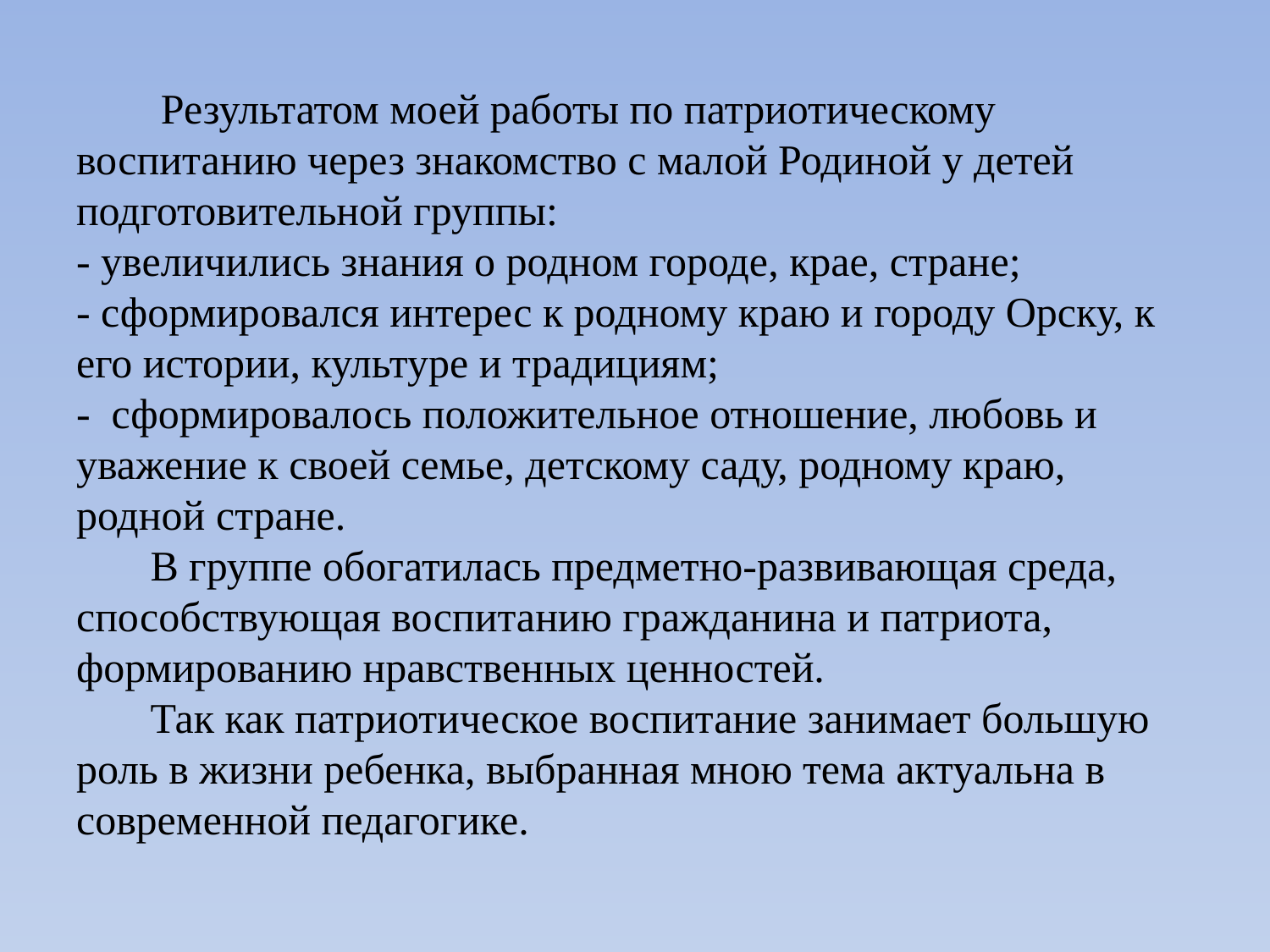

# Результатом моей работы по патриотическому воспитанию через знакомство с малой Родиной у детей подготовительной группы: - увеличились знания о родном городе, крае, стране; - сформировался интерес к родному краю и городу Орску, к его истории, культуре и традициям; -  сформировалось положительное отношение, любовь и уважение к своей семье, детскому саду, родному краю, родной стране. В группе обогатилась предметно-развивающая среда, способствующая воспитанию гражданина и патриота, формированию нравственных ценностей. Так как патриотическое воспитание занимает большую роль в жизни ребенка, выбранная мною тема актуальна в современной педагогике.